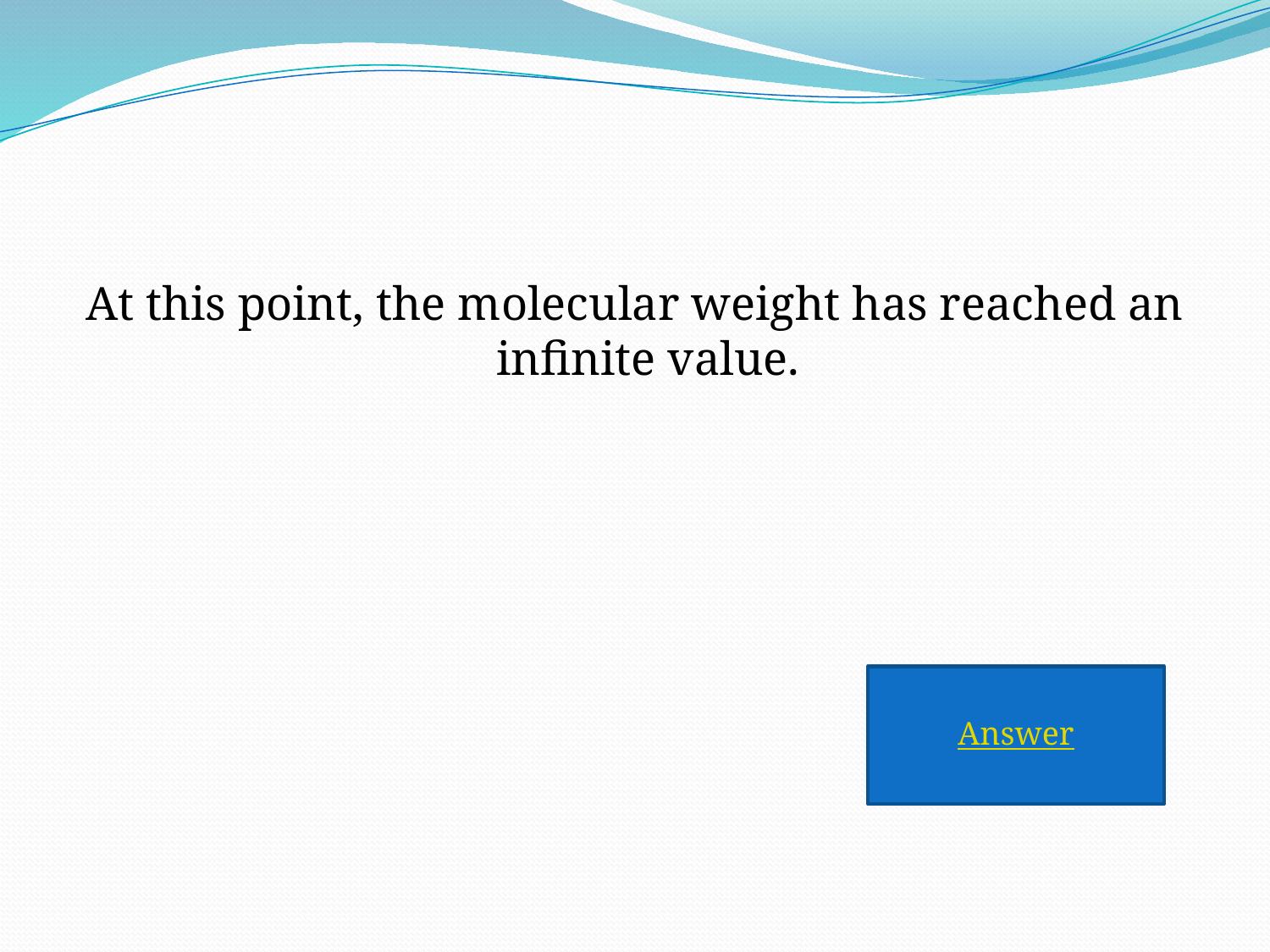

#
At this point, the molecular weight has reached an infinite value.
Answer